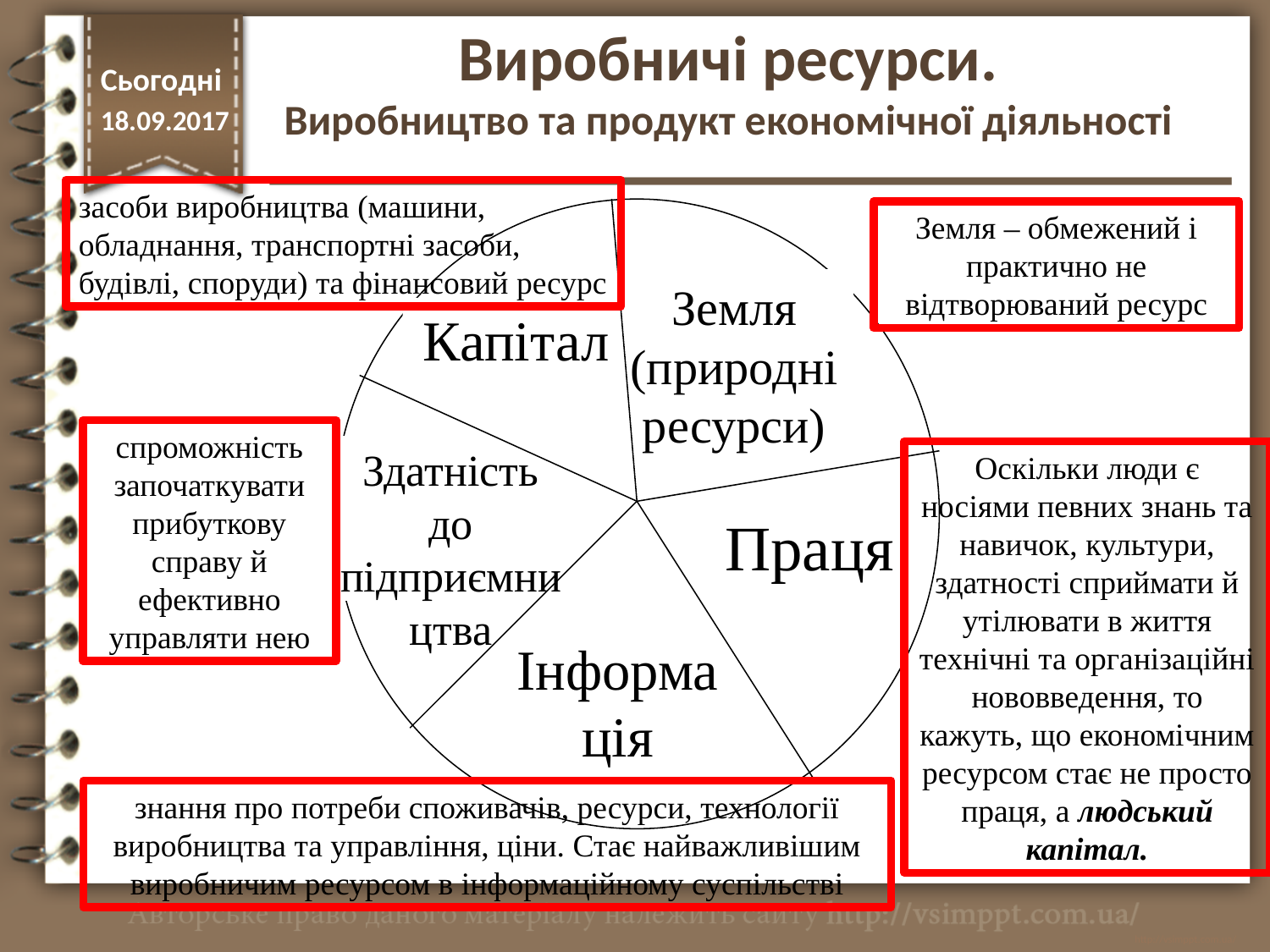

Виробничі ресурси.
Виробництво та продукт економічної діяльності
Сьогодні
18.09.2017
засоби виробництва (машини, обладнання, транспортні засоби, будівлі, споруди) та фінансовий ресурс

Земля (природні ресурси)
Капітал

Здатність до підприємництва

Праця
Інформація
Земля – обмежений і практично не відтворюваний ресурс
спроможність започаткувати прибуткову справу й ефективно управляти нею
Оскільки люди є носіями певних знань та навичок, культури, здатності сприймати й утілювати в життя технічні та організаційні нововведення, то кажуть, що економічним ресурсом стає не просто праця, а людський капітал.
знання про потреби споживачів, ресурси, технології виробництва та управління, ціни. Стає найважливішим виробничим ресурсом в інформаційному суспільстві
http://vsimppt.com.ua/